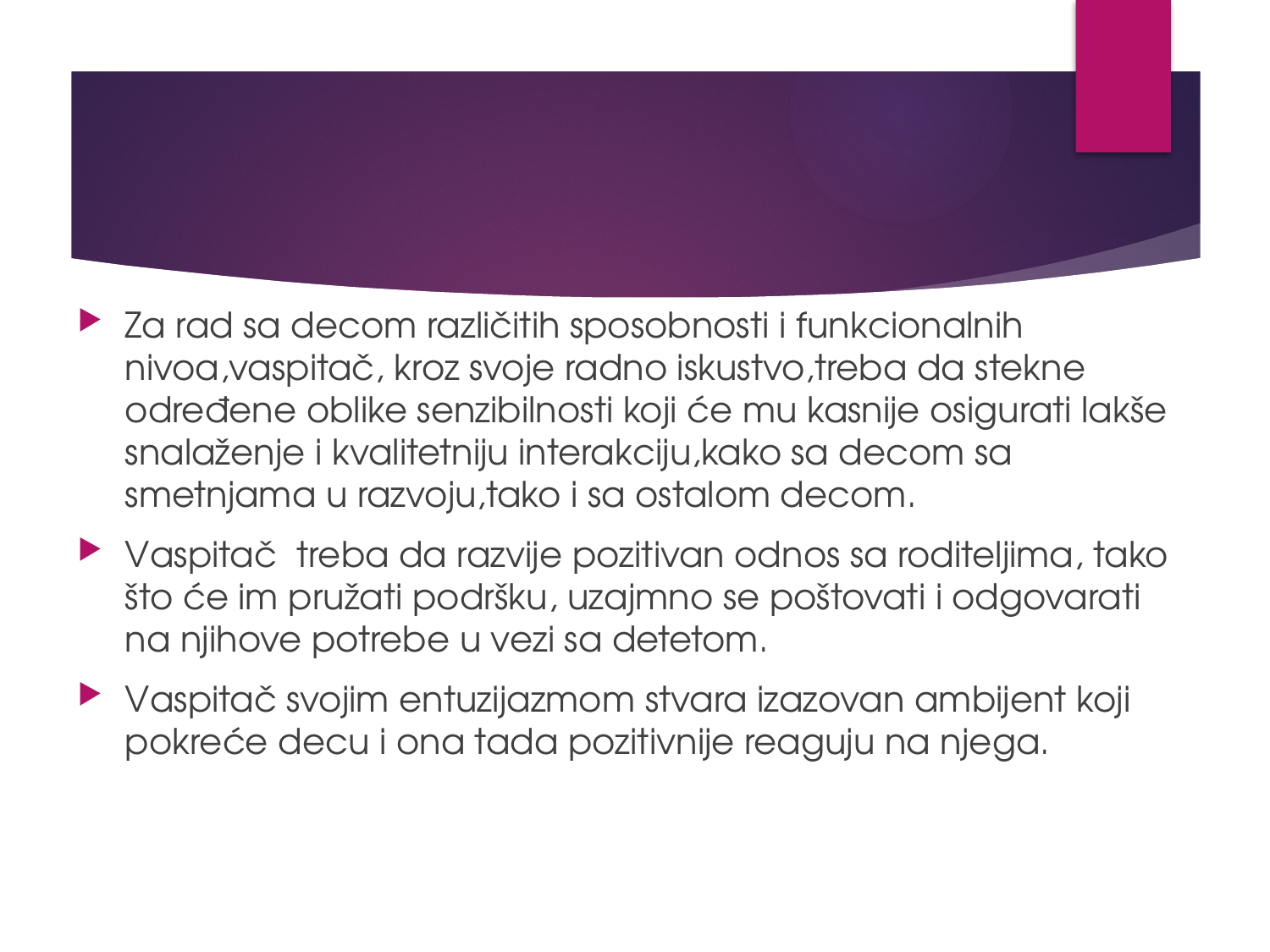

Za rad sa decom različitih sposobnosti i funkcionalnih nivoa,vaspitač, kroz svoje radno iskustvo,treba da stekne određene oblike senzibilnosti koji će mu kasnije osigurati lakše snalaženje i kvalitetniju interakciju,kako sa decom sa smetnjama u razvoju,tako i sa ostalom decom.
Vaspitač  treba da razvije pozitivan odnos sa roditeljima, tako što će im pružati podršku, uzajmno se poštovati i odgovarati na njihove potrebe u vezi sa detetom.
Vaspitač svojim entuzijazmom stvara izazovan ambijent koji pokreće decu i ona tada pozitivnije reaguju na njega.